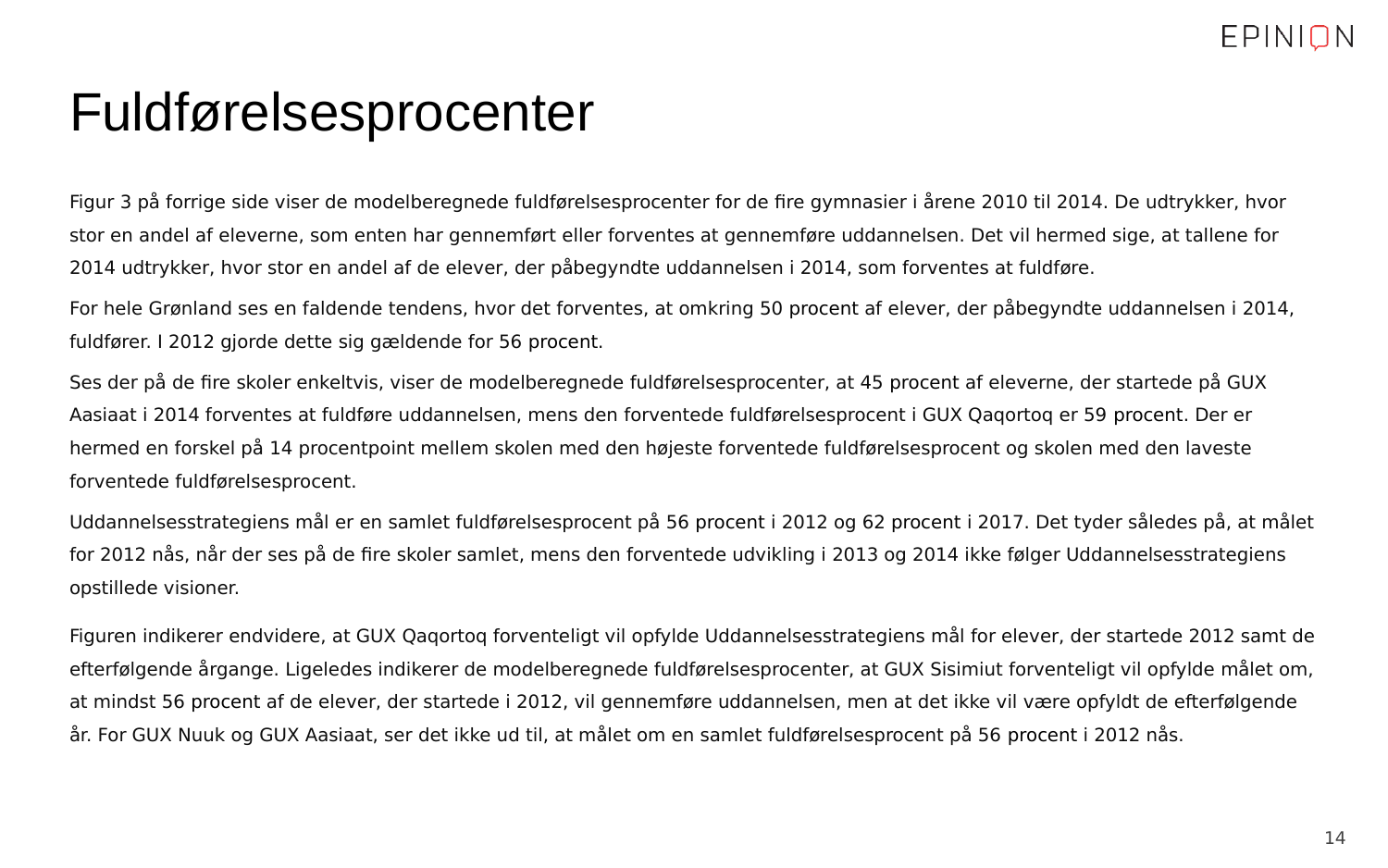

# Fuldførelsesprocenter
Figur 3 på forrige side viser de modelberegnede fuldførelsesprocenter for de fire gymnasier i årene 2010 til 2014. De udtrykker, hvor stor en andel af eleverne, som enten har gennemført eller forventes at gennemføre uddannelsen. Det vil hermed sige, at tallene for 2014 udtrykker, hvor stor en andel af de elever, der påbegyndte uddannelsen i 2014, som forventes at fuldføre.
For hele Grønland ses en faldende tendens, hvor det forventes, at omkring 50 procent af elever, der påbegyndte uddannelsen i 2014, fuldfører. I 2012 gjorde dette sig gældende for 56 procent.
Ses der på de fire skoler enkeltvis, viser de modelberegnede fuldførelsesprocenter, at 45 procent af eleverne, der startede på GUX Aasiaat i 2014 forventes at fuldføre uddannelsen, mens den forventede fuldførelsesprocent i GUX Qaqortoq er 59 procent. Der er hermed en forskel på 14 procentpoint mellem skolen med den højeste forventede fuldførelsesprocent og skolen med den laveste forventede fuldførelsesprocent.
Uddannelsesstrategiens mål er en samlet fuldførelsesprocent på 56 procent i 2012 og 62 procent i 2017. Det tyder således på, at målet for 2012 nås, når der ses på de fire skoler samlet, mens den forventede udvikling i 2013 og 2014 ikke følger Uddannelsesstrategiens opstillede visioner.
Figuren indikerer endvidere, at GUX Qaqortoq forventeligt vil opfylde Uddannelsesstrategiens mål for elever, der startede 2012 samt de efterfølgende årgange. Ligeledes indikerer de modelberegnede fuldførelsesprocenter, at GUX Sisimiut forventeligt vil opfylde målet om, at mindst 56 procent af de elever, der startede i 2012, vil gennemføre uddannelsen, men at det ikke vil være opfyldt de efterfølgende år. For GUX Nuuk og GUX Aasiaat, ser det ikke ud til, at målet om en samlet fuldførelsesprocent på 56 procent i 2012 nås.

 14